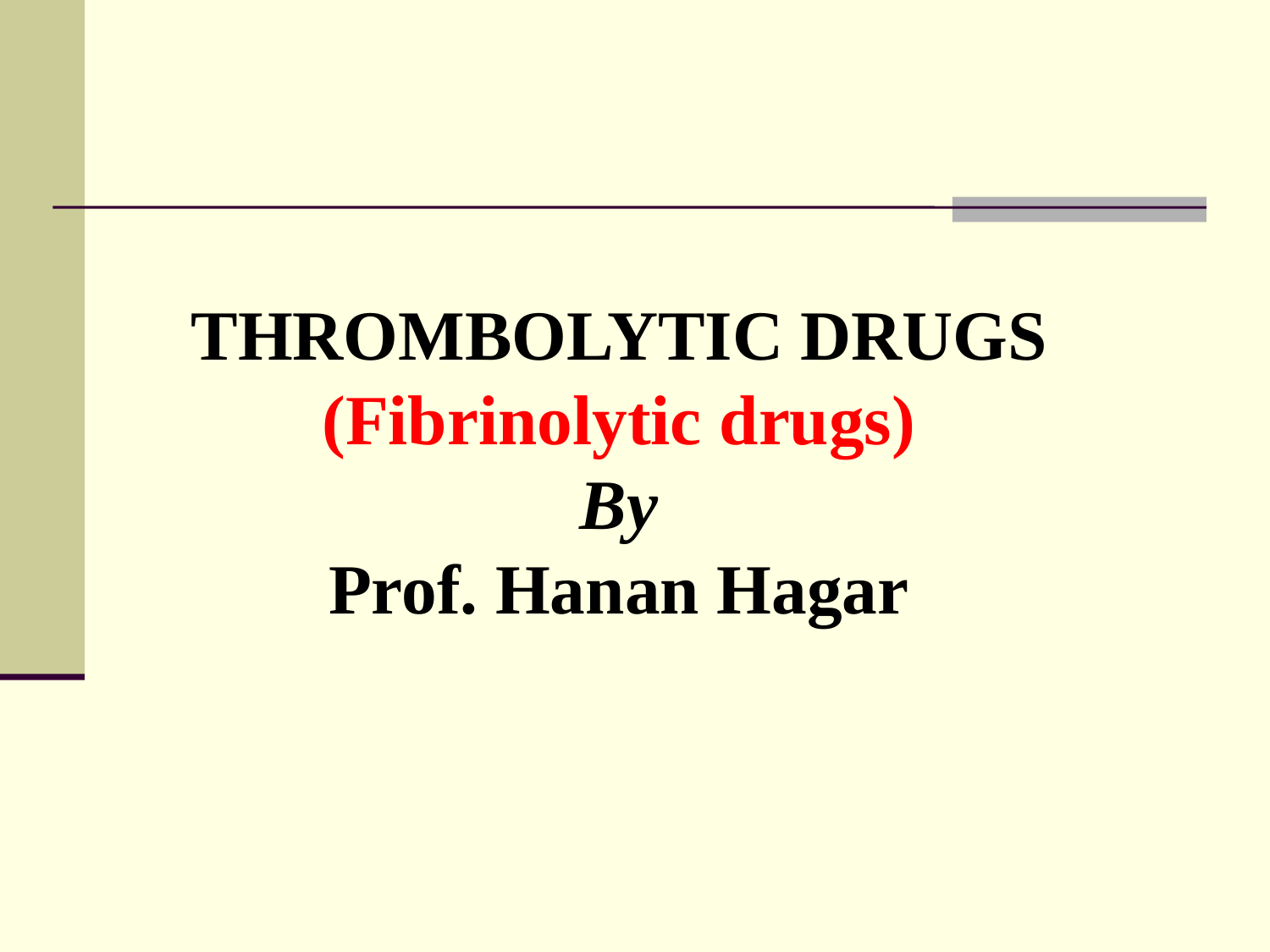

# THROMBOLYTIC DRUGS (Fibrinolytic drugs) By Prof. Hanan Hagar